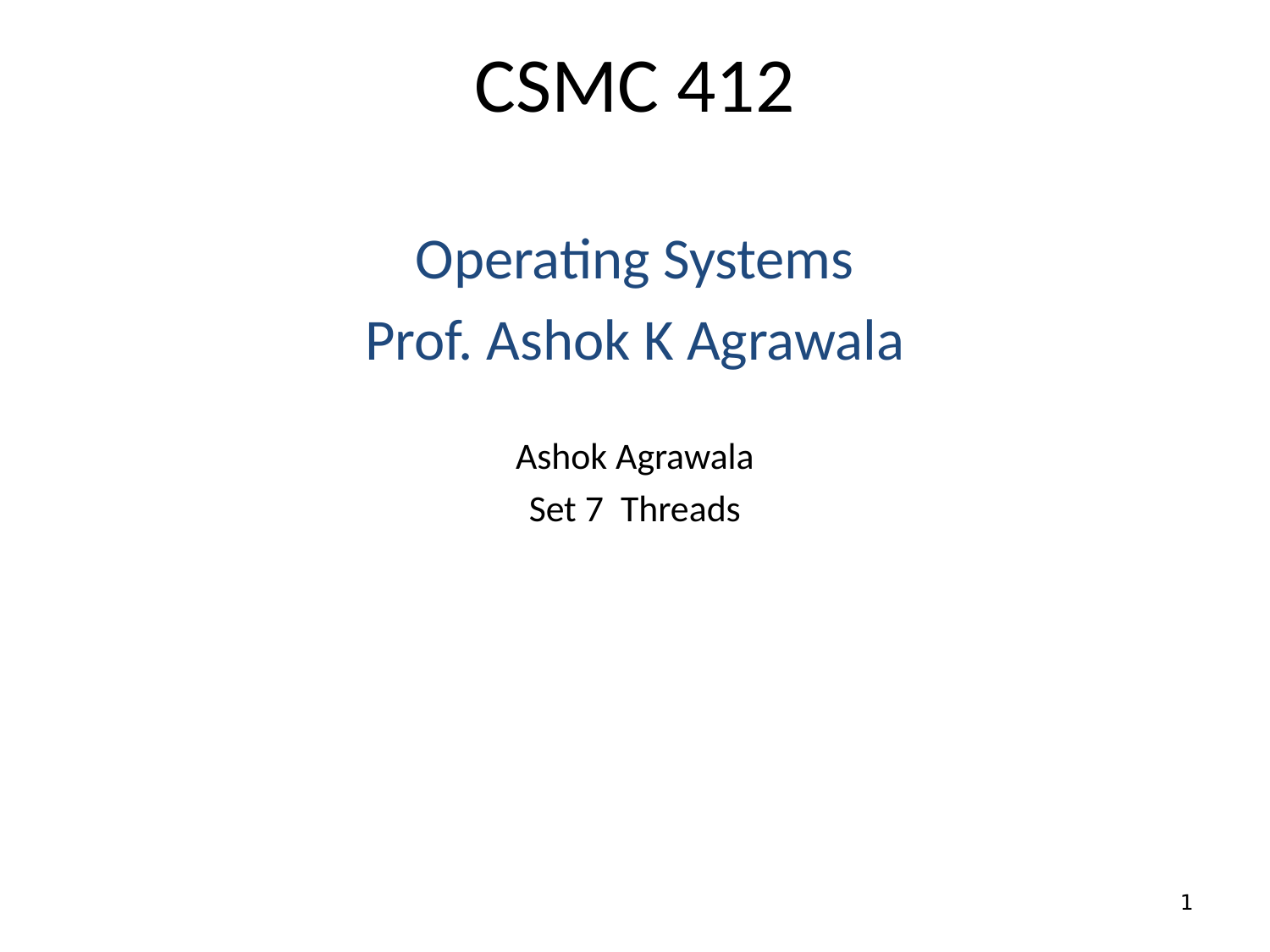

# CSMC 412
Operating Systems
Prof. Ashok K Agrawala

Ashok Agrawala
Set 7  Threads
1